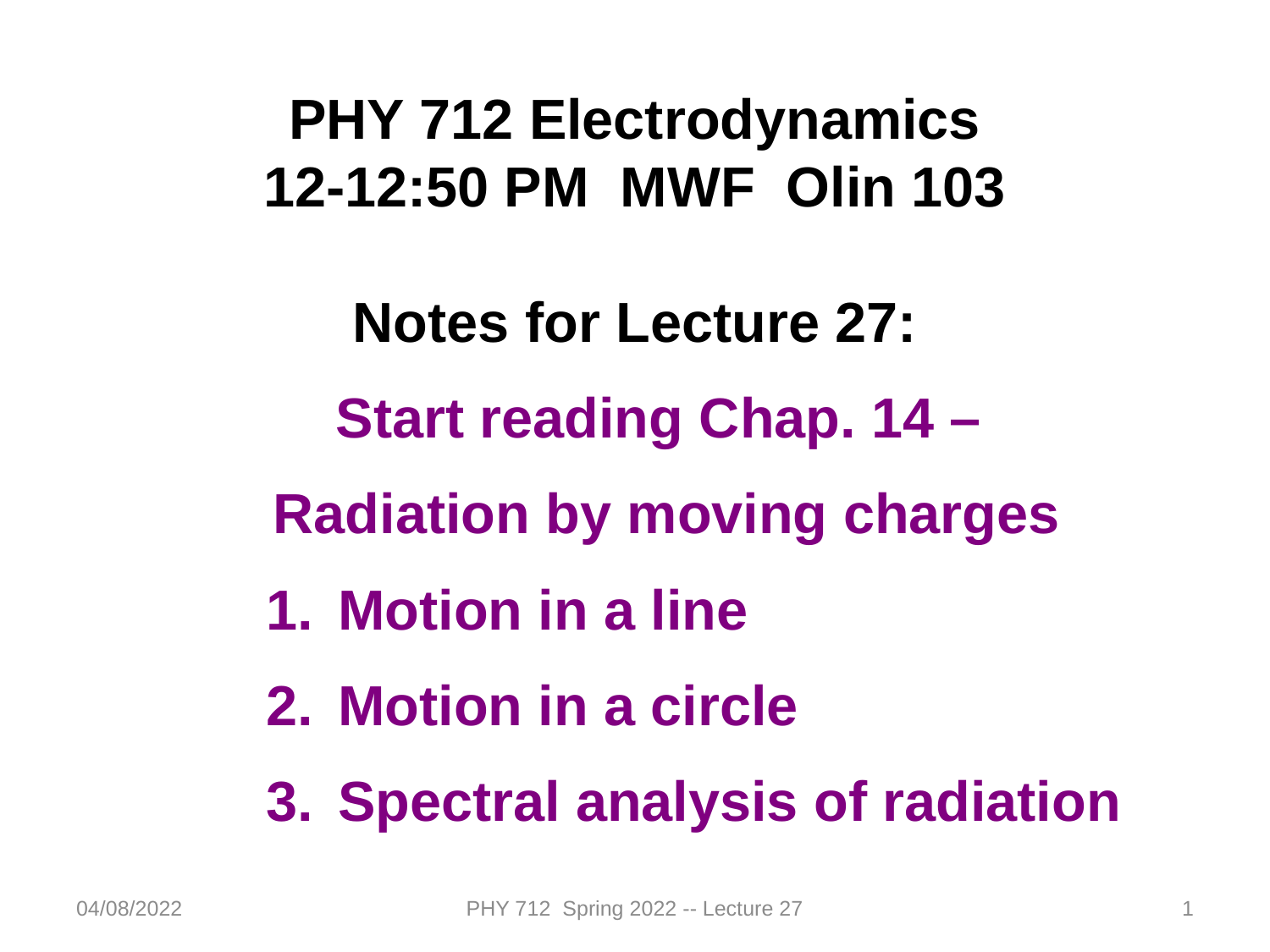

PHY 712 Electrodynamics
12-12:50 PM  MWF  Olin 103

Notes for Lecture 27:
Start reading Chap. 14 –
Radiation by moving charges
Motion in a line
Motion in a circle
Spectral analysis of radiation
04/08/2022
PHY 712  Spring 2022 -- Lecture 27
1